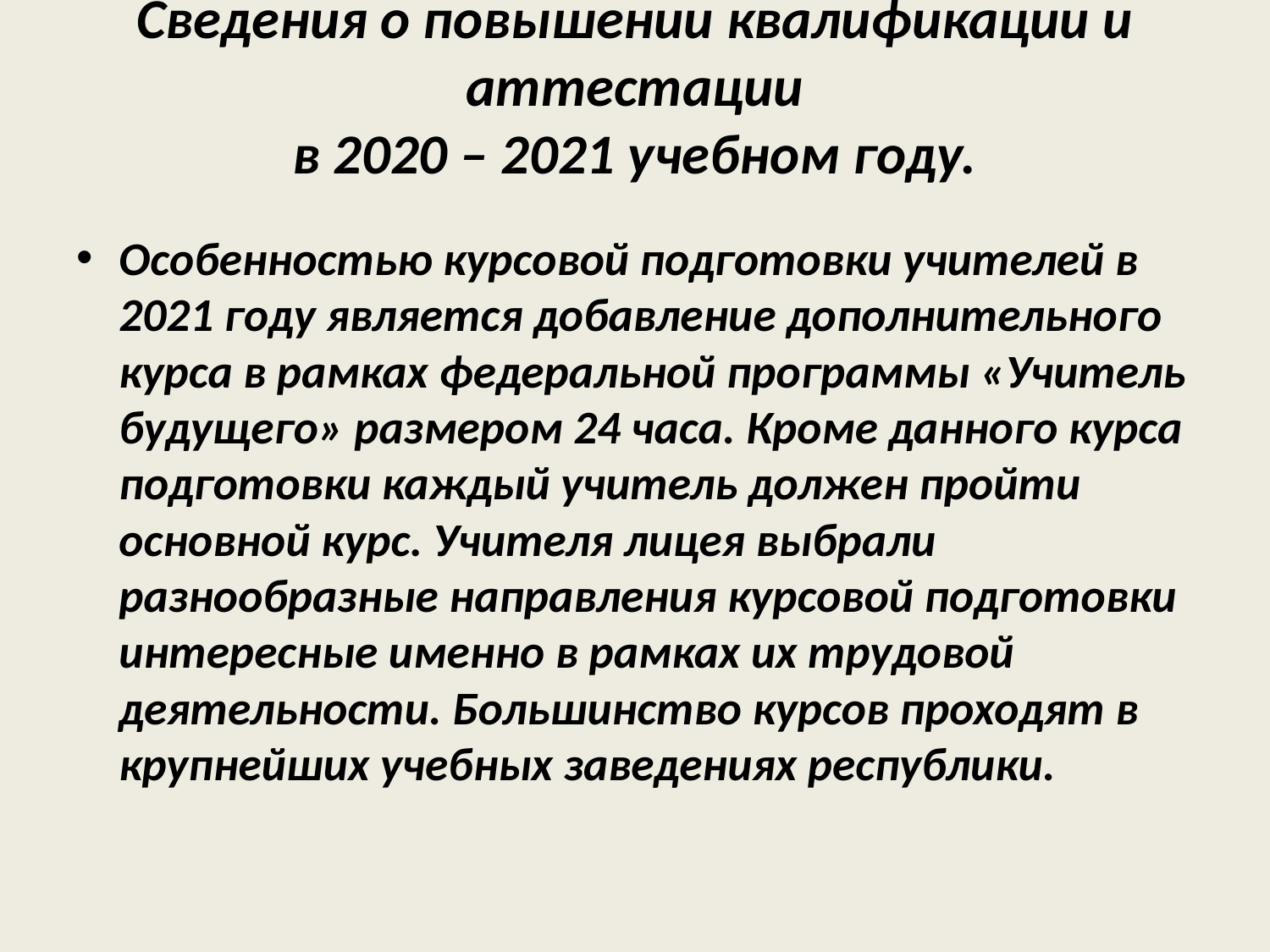

# Сведения о повышении квалификации и аттестации в 2020 – 2021 учебном году.
Особенностью курсовой подготовки учителей в 2021 году является добавление дополнительного курса в рамках федеральной программы «Учитель будущего» размером 24 часа. Кроме данного курса подготовки каждый учитель должен пройти основной курс. Учителя лицея выбрали разнообразные направления курсовой подготовки интересные именно в рамках их трудовой деятельности. Большинство курсов проходят в крупнейших учебных заведениях республики.